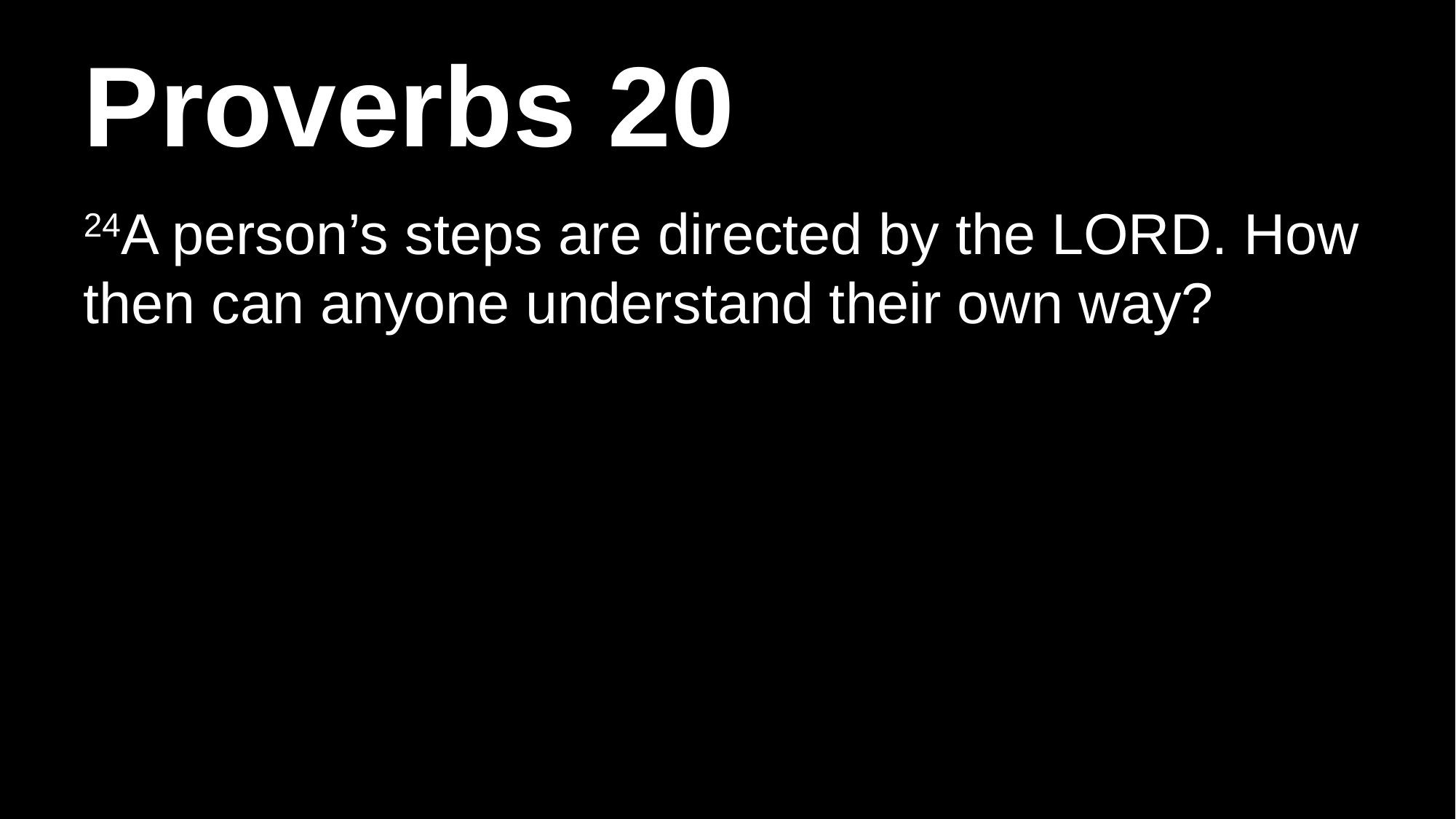

# Proverbs 20
24A person’s steps are directed by the LORD. How then can anyone understand their own way?